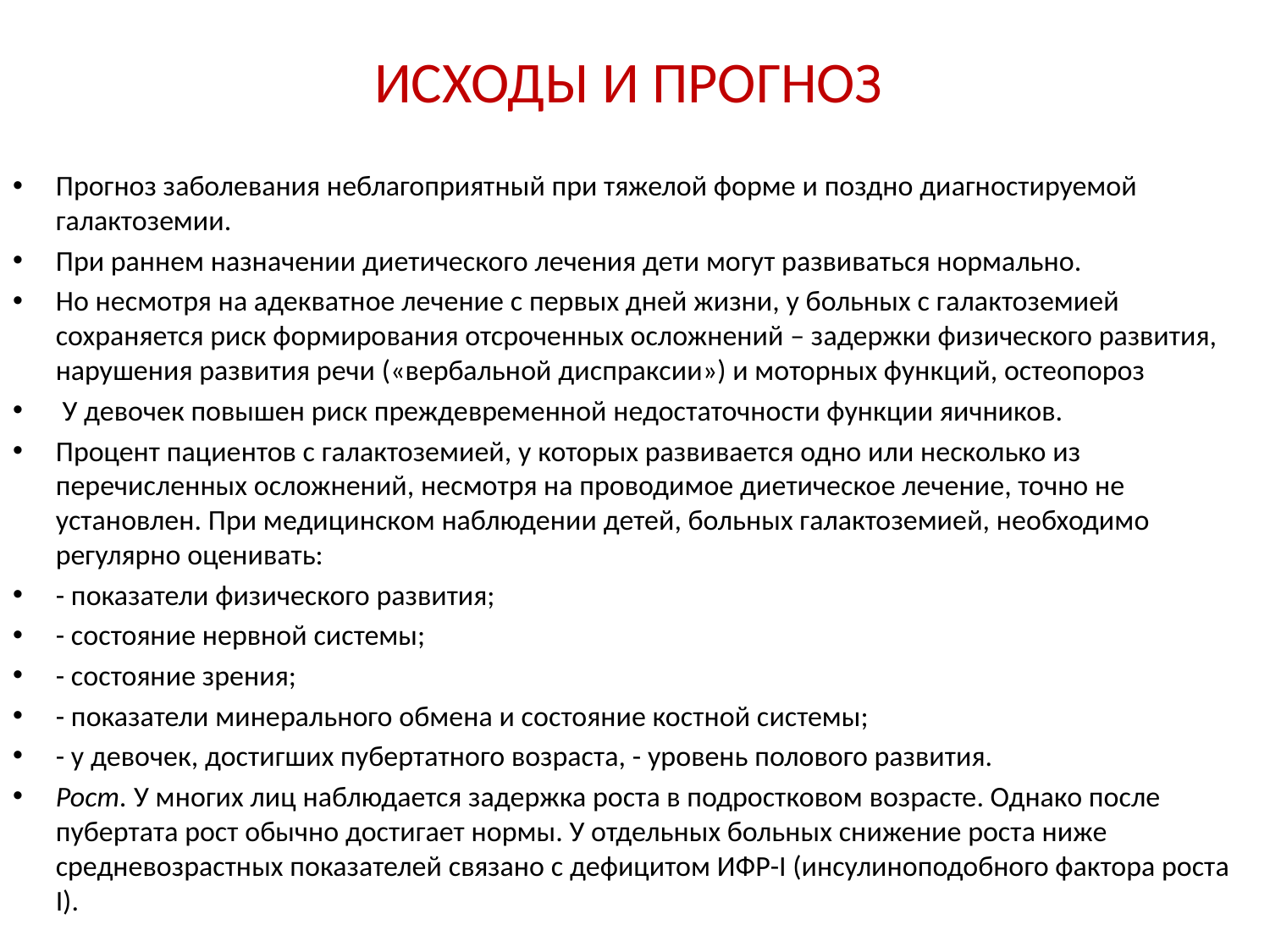

# ИСХОДЫ И ПРОГНОЗ

Прогноз заболевания неблагоприятный при тяжелой форме и поздно диагностируемой галактоземии.
При раннем назначении диетического лечения дети могут развиваться нормально.
Но несмотря на адекватное лечение с первых дней жизни, у больных с галактоземией сохраняется риск формирования отсроченных осложнений – задержки физического развития, нарушения развития речи («вербальной диспраксии») и моторных функций, остеопороз
 У девочек повышен риск преждевременной недостаточности функции яичников.
Процент пациентов с галактоземией, у которых развивается одно или несколько из перечисленных осложнений, несмотря на проводимое диетическое лечение, точно не установлен. При медицинском наблюдении детей, больных галактоземией, необходимо регулярно оценивать:
- показатели физического развития;
- состояние нервной системы;
- состояние зрения;
- показатели минерального обмена и состояние костной системы;
- у девочек, достигших пубертатного возраста, - уровень полового развития.
Рост. У многих лиц наблюдается задержка роста в подростковом возрасте. Однако после пубертата рост обычно достигает нормы. У отдельных больных снижение роста ниже средневозрастных показателей связано с дефицитом ИФР-I (инсулиноподобного фактора роста I).